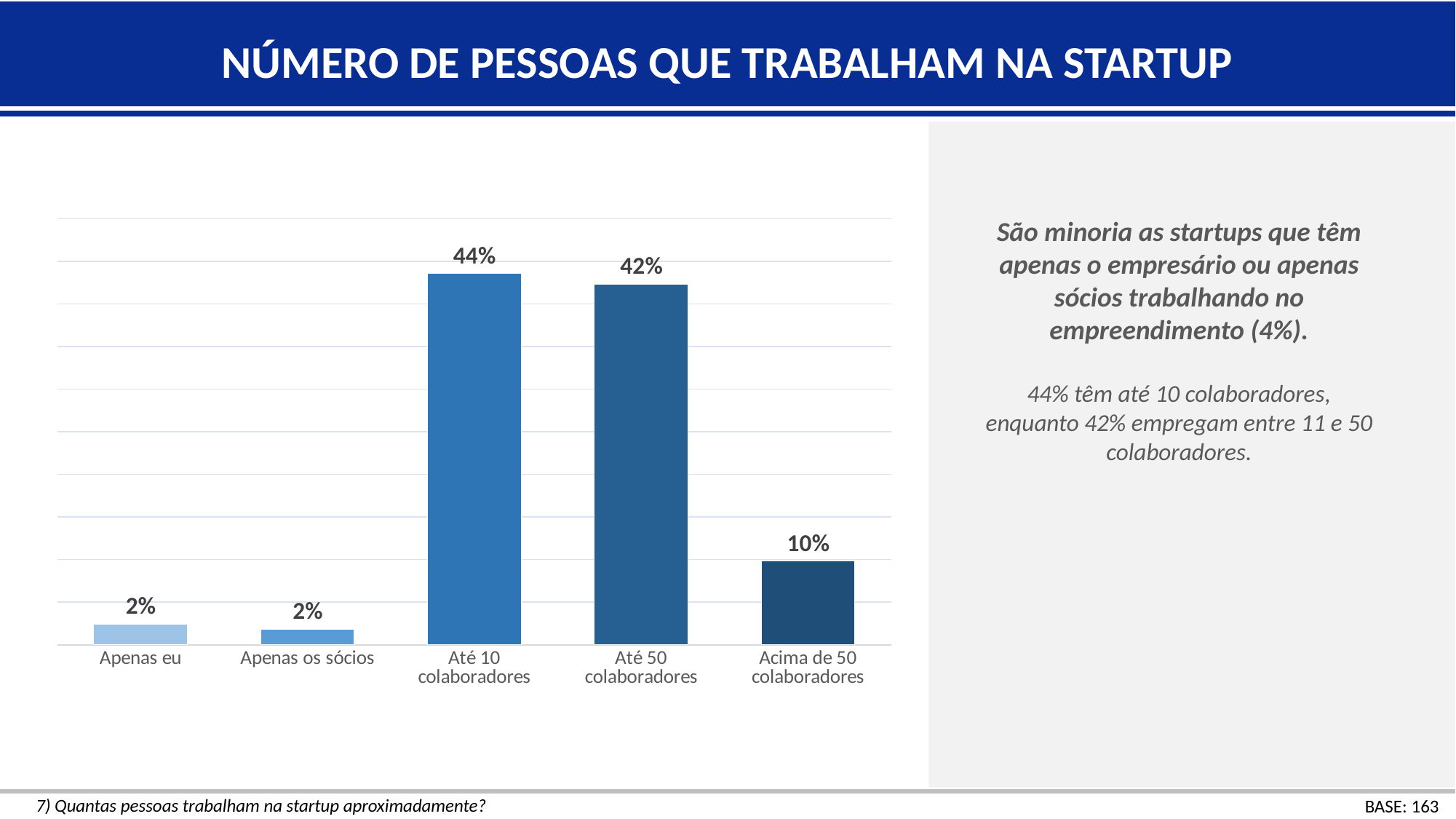

NÚMERO DE PESSOAS QUE TRABALHAM NA STARTUP

### Chart

| Category | Série 1 |
|---|---|
| Apenas eu | 0.024539877300613498 |
| Apenas os sócios | 0.018404907975460124 |
| Até 10 colaboradores | 0.43558282208588955 |
| Até 50 colaboradores | 0.4233128834355828 |
| Acima de 50 colaboradores | 0.09815950920245399 |
São minoria as startups que têm apenas o empresário ou apenas sócios trabalhando no empreendimento (4%).

44% têm até 10 colaboradores, enquanto 42% empregam entre 11 e 50 colaboradores.

7) Quantas pessoas trabalham na startup aproximadamente?
BASE: 163